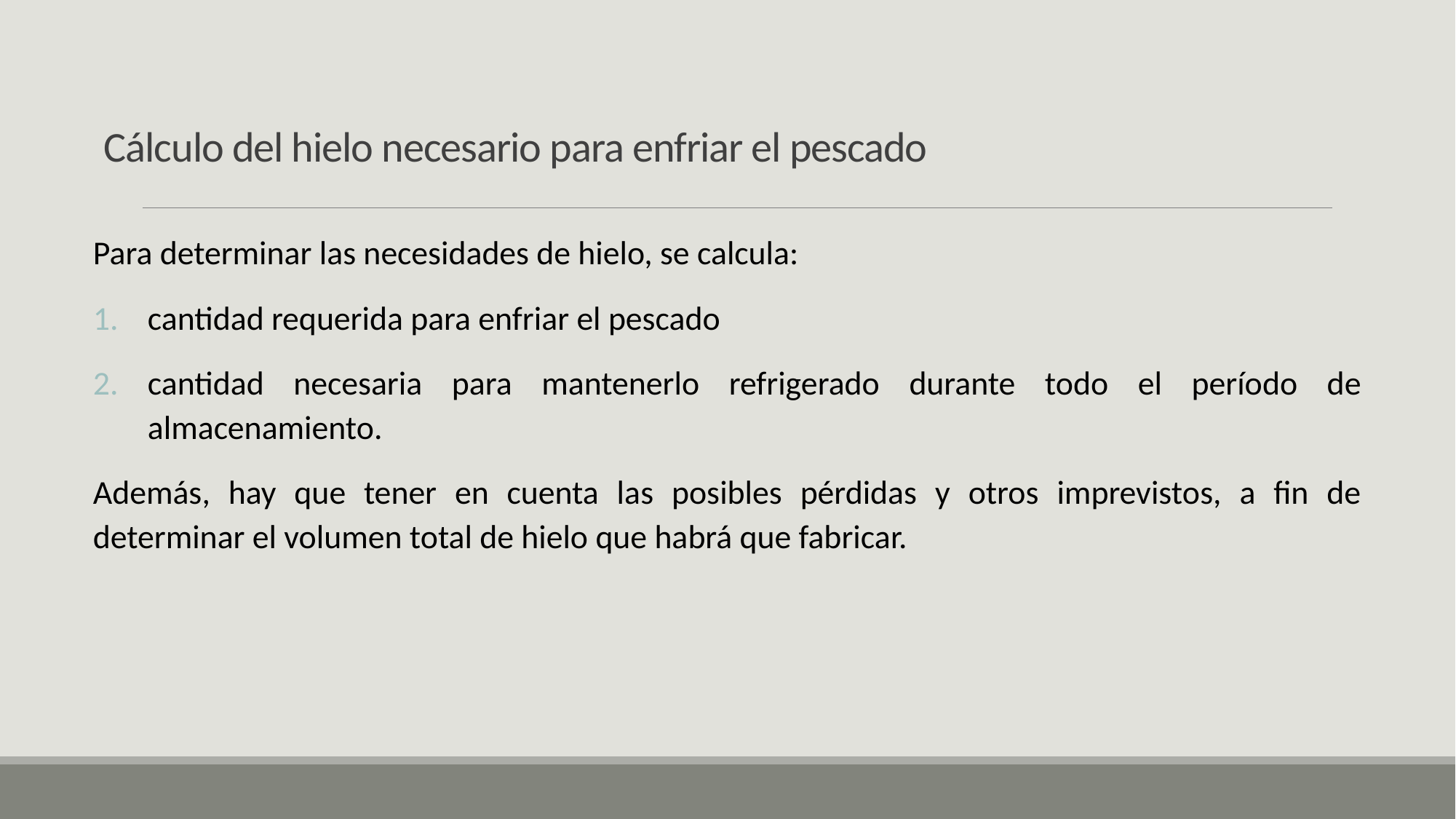

# Cálculo del hielo necesario para enfriar el pescado
Para determinar las necesidades de hielo, se calcula:
cantidad requerida para enfriar el pescado
cantidad necesaria para mantenerlo refrigerado durante todo el período de almacenamiento.
Además, hay que tener en cuenta las posibles pérdidas y otros imprevistos, a fin de determinar el volumen total de hielo que habrá que fabricar.